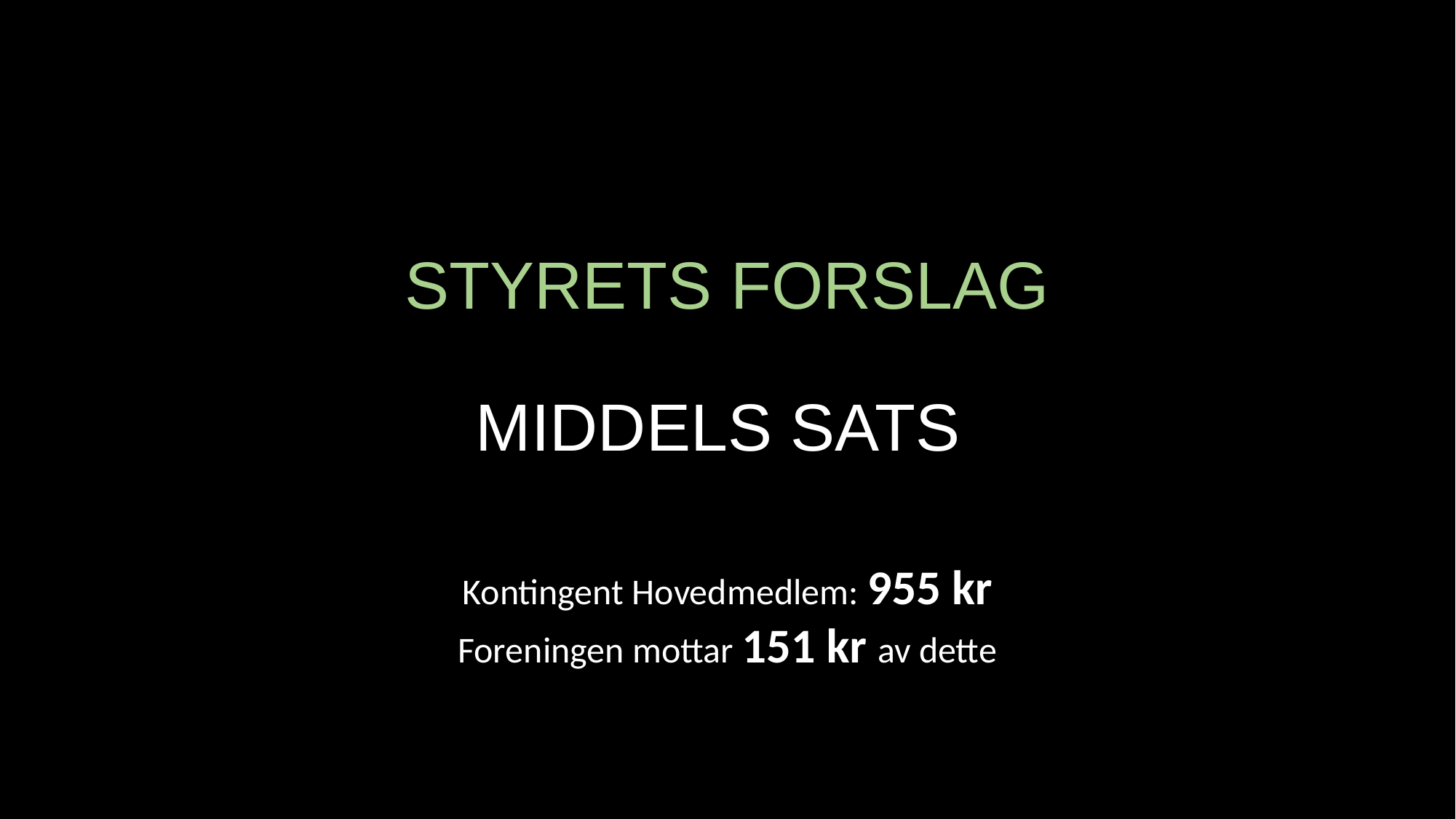

# STYRETS FORSLAG
MIDDELS SATS
Kontingent Hovedmedlem: 955 kr
Foreningen mottar 151 kr av dette